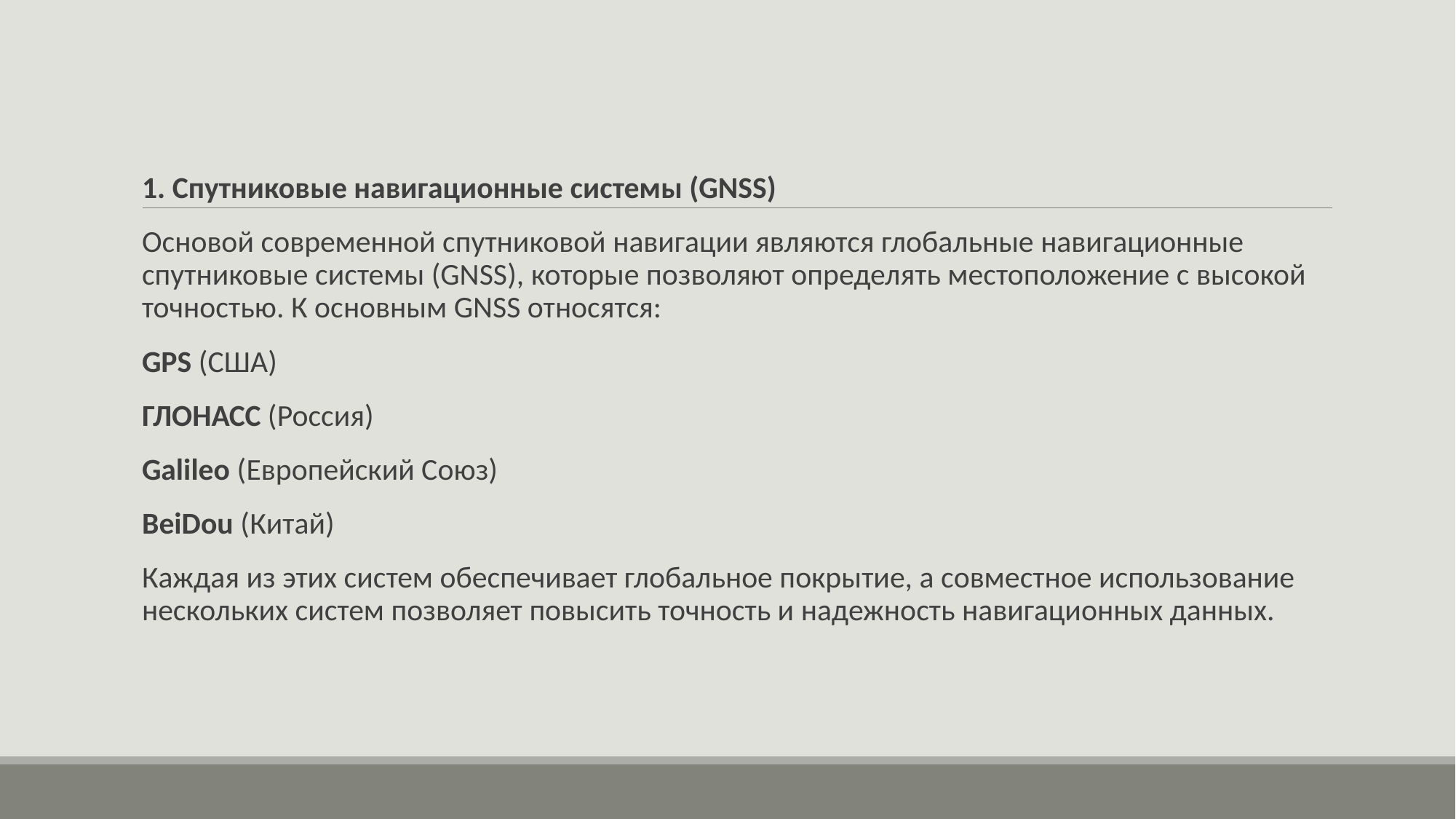

1. Спутниковые навигационные системы (GNSS)
Основой современной спутниковой навигации являются глобальные навигационные спутниковые системы (GNSS), которые позволяют определять местоположение с высокой точностью. К основным GNSS относятся:
GPS (США)
ГЛОНАСС (Россия)
Galileo (Европейский Союз)
BeiDou (Китай)
Каждая из этих систем обеспечивает глобальное покрытие, а совместное использование нескольких систем позволяет повысить точность и надежность навигационных данных.